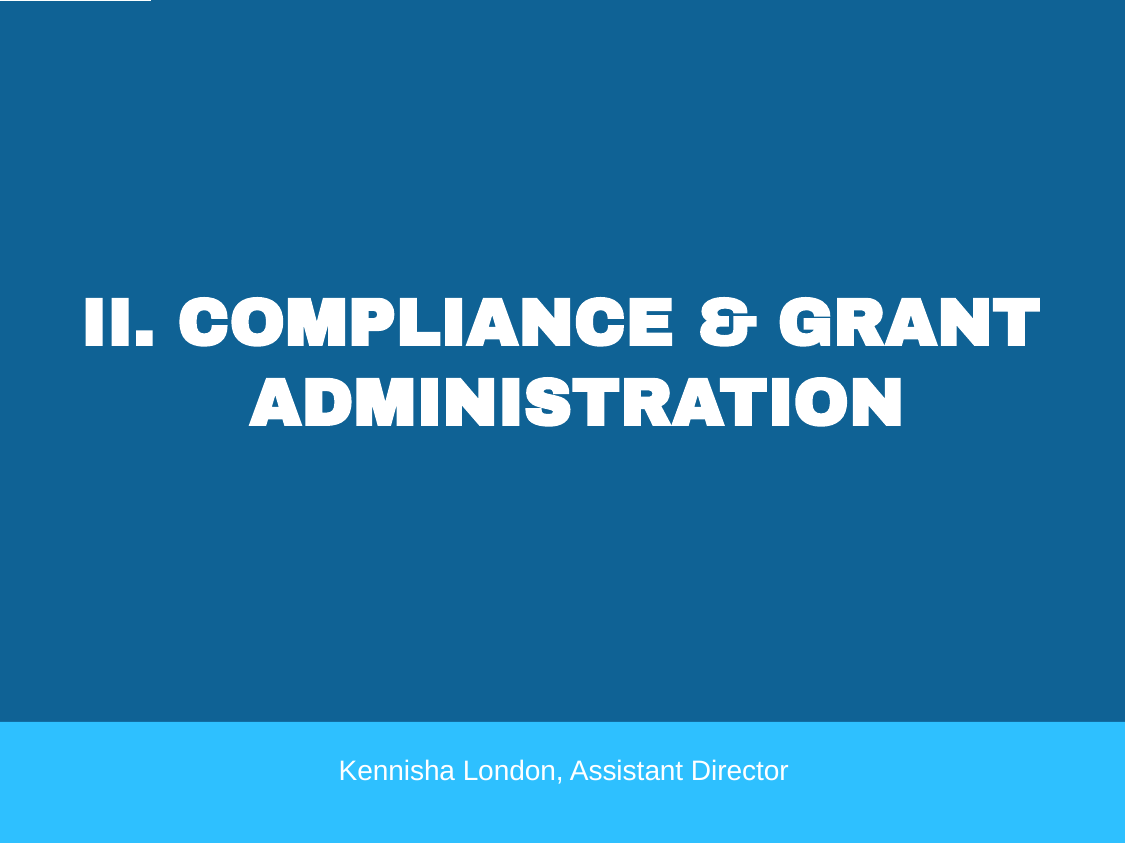

II. COMPLIANCE & GRANT ADMINISTRATION
Kennisha London, Assistant Director